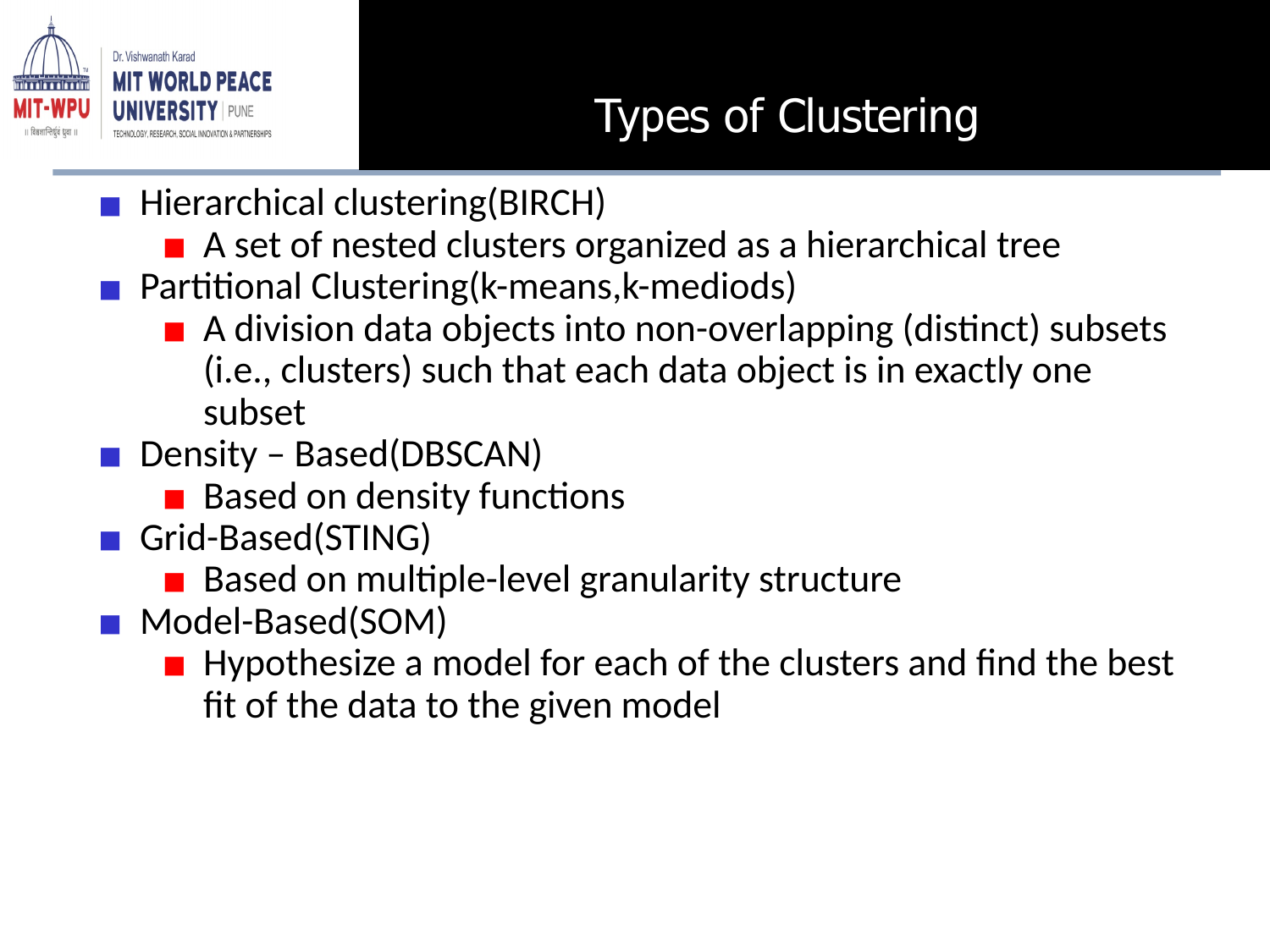

Types of Clustering
Hierarchical clustering(BIRCH)
A set of nested clusters organized as a hierarchical tree
Partitional Clustering(k-means,k-mediods)
A division data objects into non-overlapping (distinct) subsets (i.e., clusters) such that each data object is in exactly one subset
Density – Based(DBSCAN)
Based on density functions
Grid-Based(STING)
Based on multiple-level granularity structure
Model-Based(SOM)
Hypothesize a model for each of the clusters and find the best fit of the data to the given model